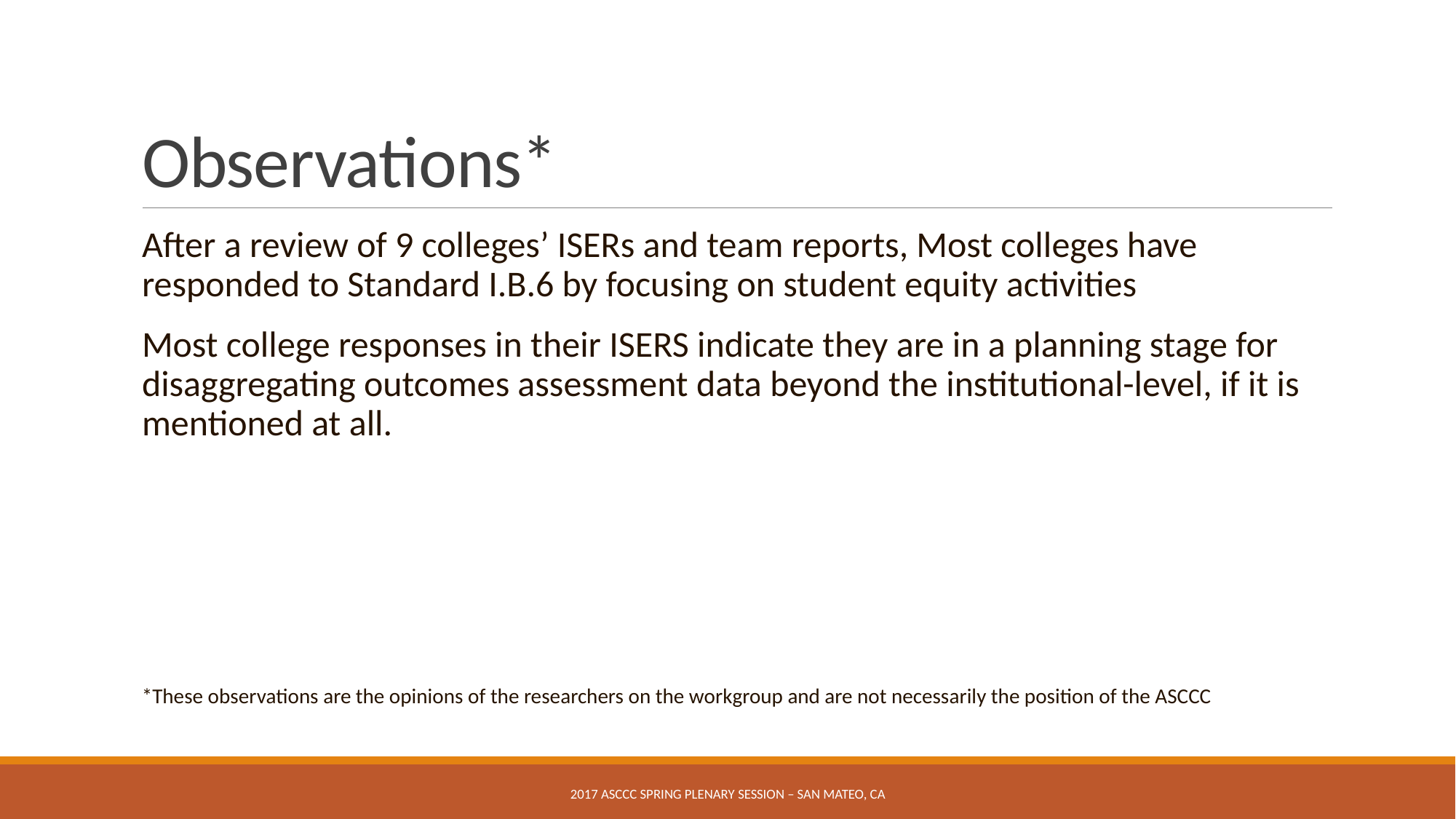

# Observations*
After a review of 9 colleges’ ISERs and team reports, Most colleges have responded to Standard I.B.6 by focusing on student equity activities
Most college responses in their ISERS indicate they are in a planning stage for disaggregating outcomes assessment data beyond the institutional-level, if it is mentioned at all.
*These observations are the opinions of the researchers on the workgroup and are not necessarily the position of the ASCCC
2017 ASCCC Spring Plenary Session – San mateo, CA